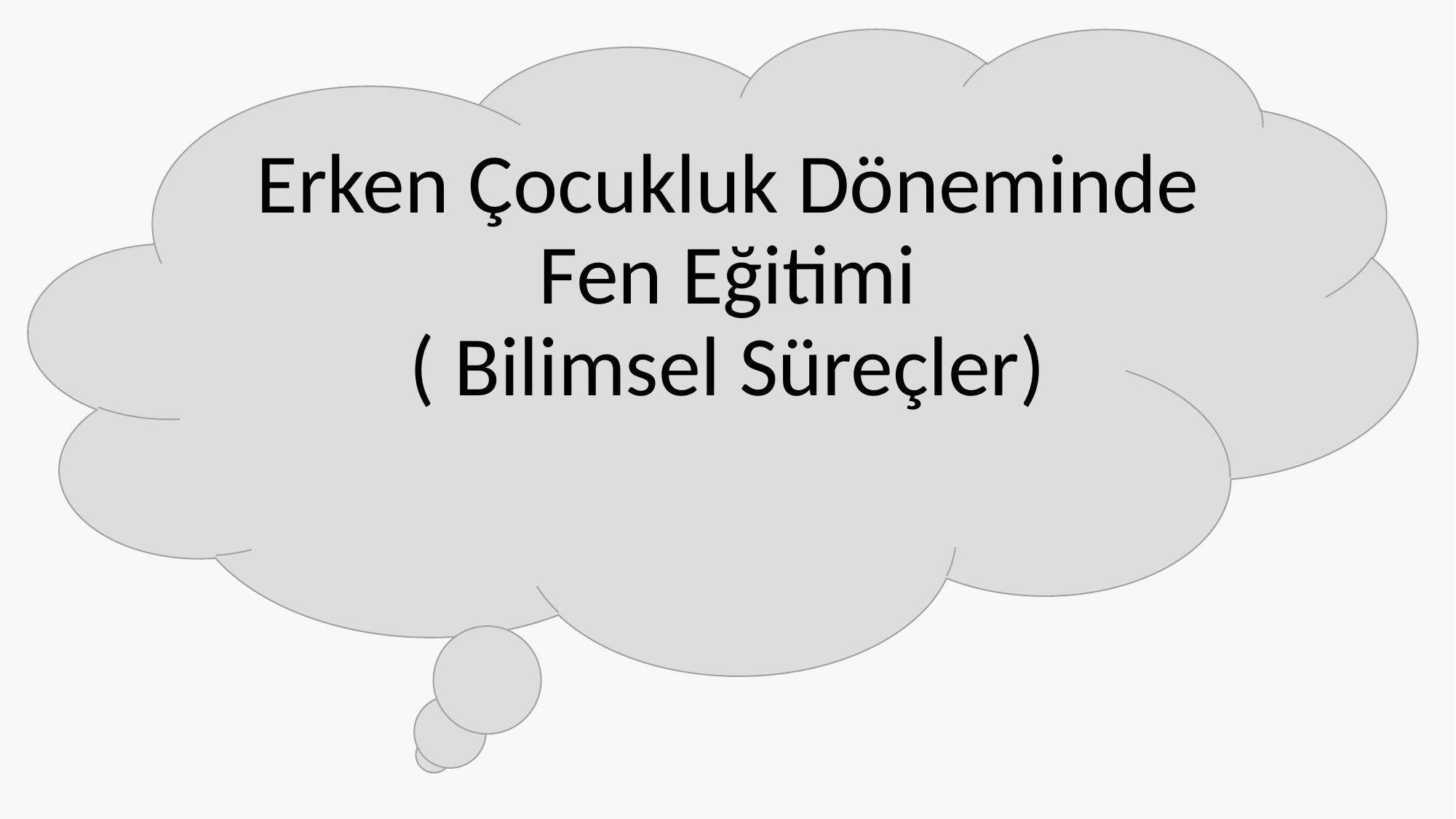

Erken Çocukluk Döneminde Fen Eğitimi
( Bilimsel Süreçler)